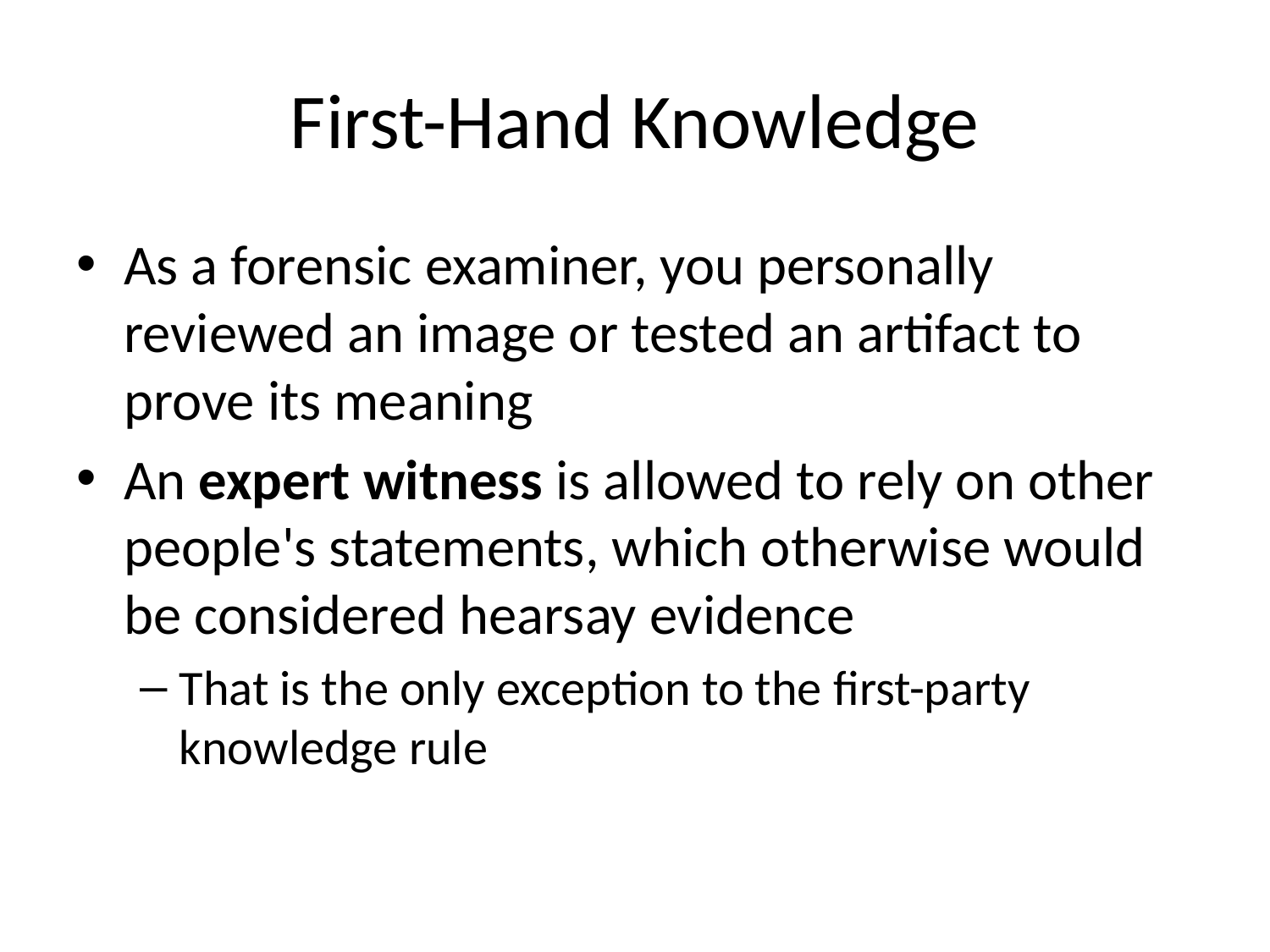

# First-Hand Knowledge
As a forensic examiner, you personally reviewed an image or tested an artifact to prove its meaning
An expert witness is allowed to rely on other people's statements, which otherwise would be considered hearsay evidence
That is the only exception to the first-party knowledge rule